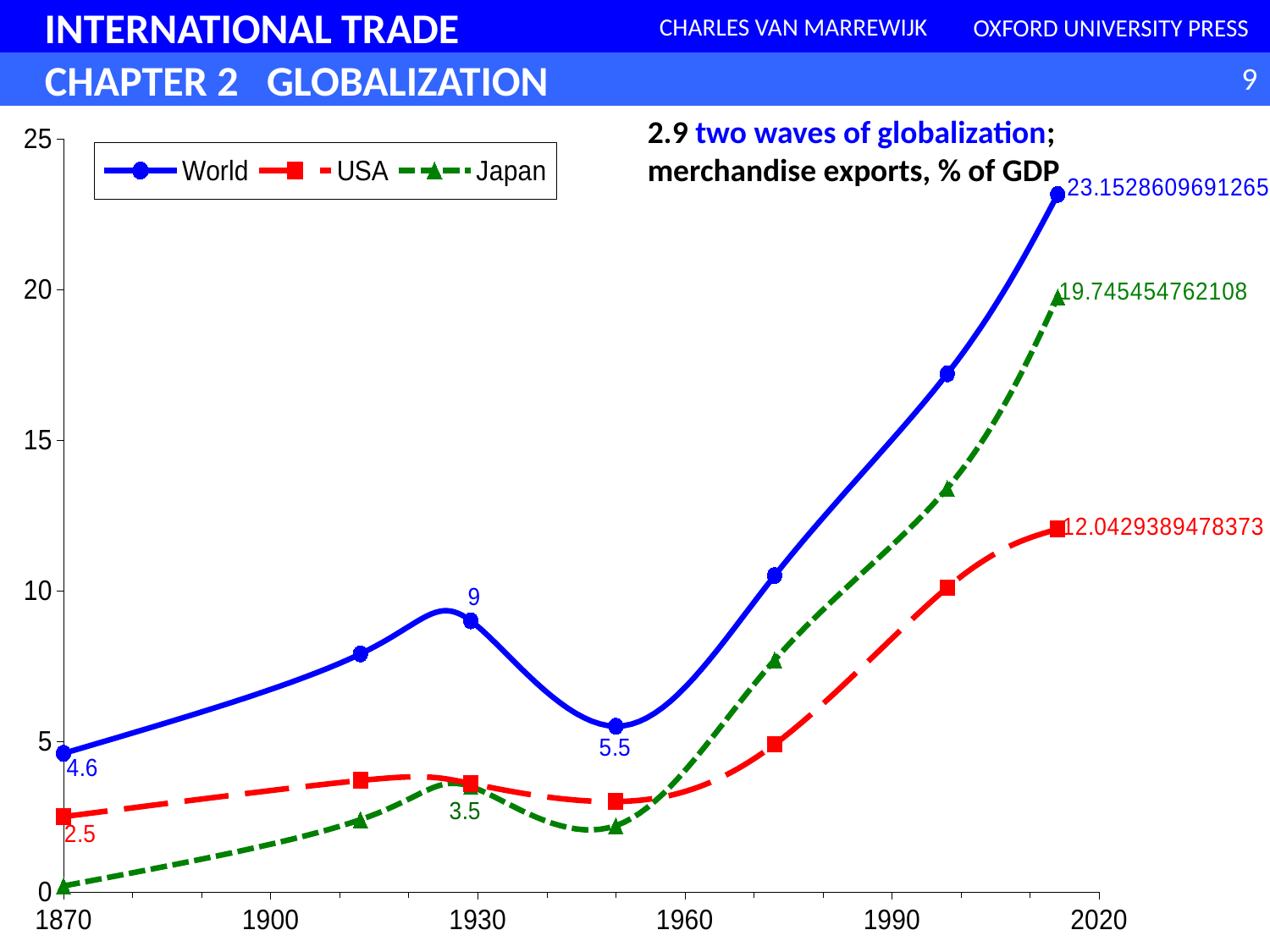

### Chart

| Category | World | USA | Japan |
|---|---|---|---|
2.9 two waves of globalization; merchandise exports, % of GDP